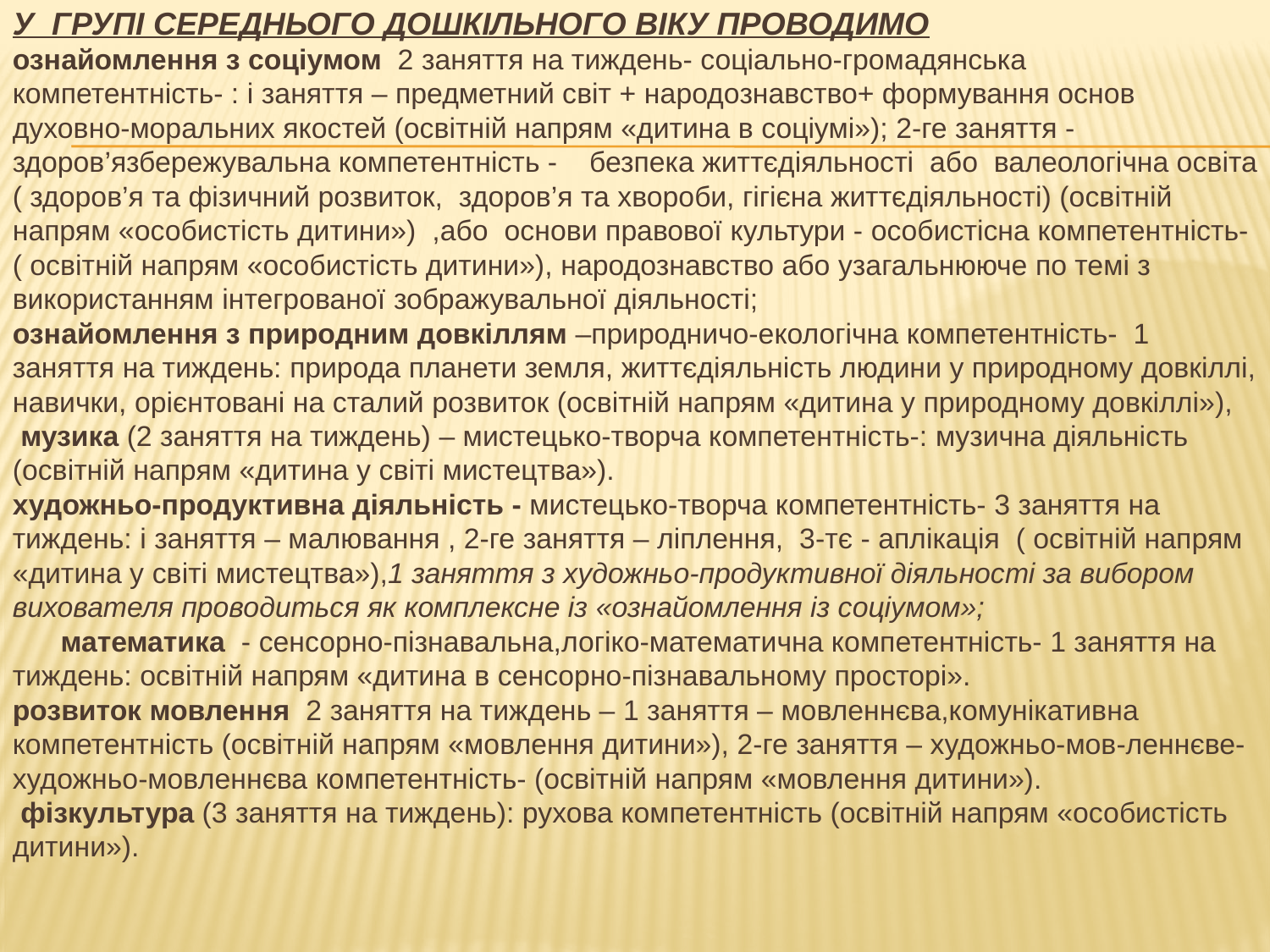

# У  групі середнього дошкільного віку проводимо ознайомлення з соціумом  2 заняття на тиждень- соціально-громадянська компетентність- : і заняття – предметний світ + народознавство+ формування основ духовно-моральних якостей (освітній напрям «дитина в соціумі»); 2-ге заняття - здоров’язбережувальна компетентність -    безпека життєдіяльності  або  валеологічна освіта ( здоров’я та фізичний розвиток,  здоров’я та хвороби, гігієна життєдіяльності) (освітній напрям «особистість дитини»)  ,або  основи правової культури - особистісна компетентність-( освітній напрям «особистість дитини»), народознавство або узагальнююче по темі з використанням інтегрованої зображувальної діяльності; ознайомлення з природним довкіллям –природничо-екологічна компетентність-  1 заняття на тиждень: природа планети земля, життєдіяльність людини у природному довкіллі, навички, орієнтовані на сталий розвиток (освітній напрям «дитина у природному довкіллі»), музика (2 заняття на тиждень) – мистецько-творча компетентність-: музична діяльність (освітній напрям «дитина у світі мистецтва»). художньо-продуктивна діяльність - мистецько-творча компетентність- 3 заняття на тиждень: і заняття – малювання , 2-ге заняття – ліплення,  3-тє - аплікація  ( освітній напрям «дитина у світі мистецтва»),1 заняття з художньо-продуктивної діяльності за вибором вихователя проводиться як комплексне із «ознайомлення із соціумом»; математика  - сенсорно-пізнавальна,логіко-математична компетентність- 1 заняття на тиждень: освітній напрям «дитина в сенсорно-пізнавальному просторі». розвиток мовлення  2 заняття на тиждень – 1 заняття – мовленнєва,комунікативна компетентність (освітній напрям «мовлення дитини»), 2-ге заняття – художньо-мов-леннєве- художньо-мовленнєва компетентність- (освітній напрям «мовлення дитини»). фізкультура (3 заняття на тиждень): рухова компетентність (освітній напрям «особистість дитини»).